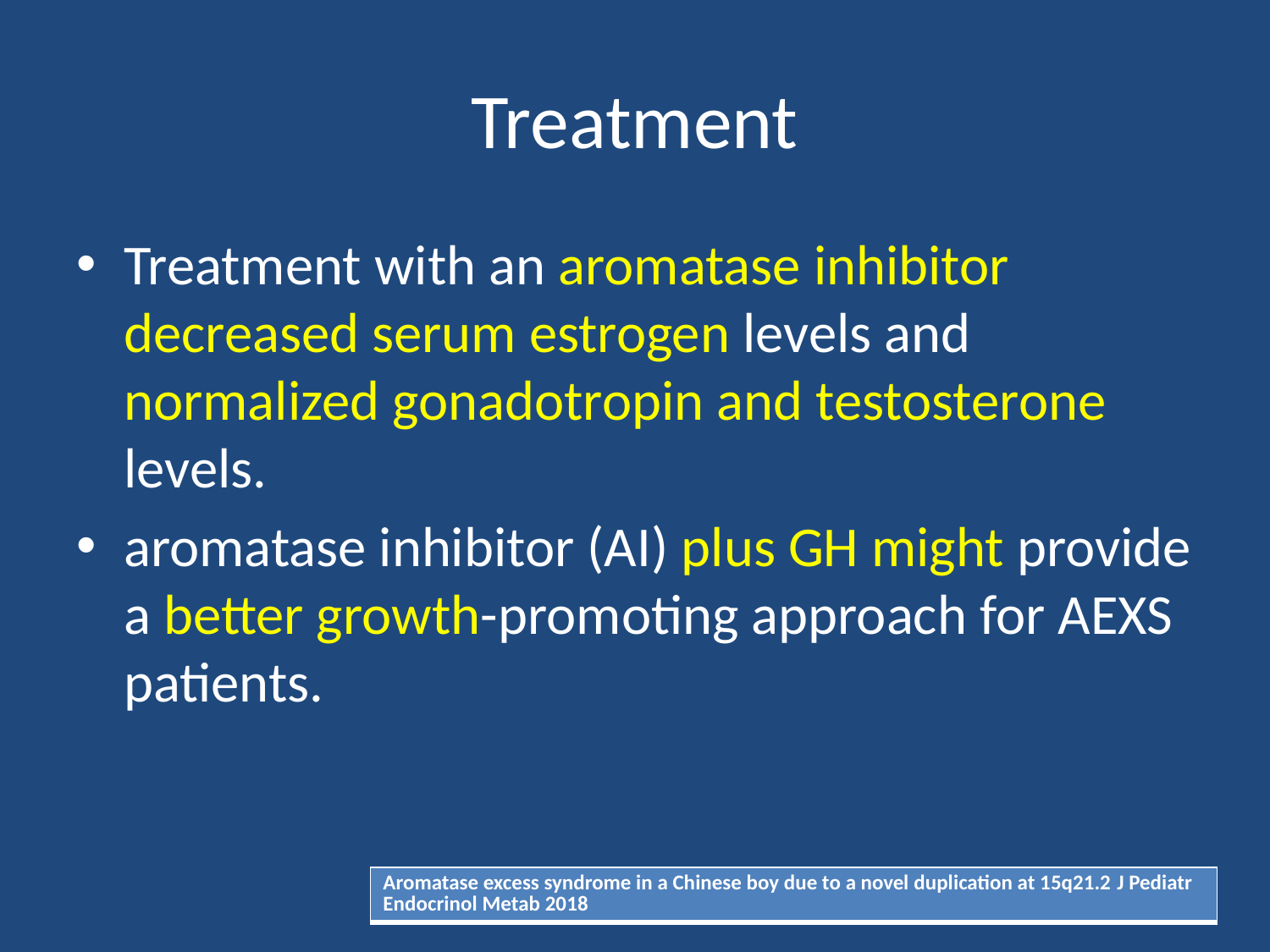

# Treatment
Treatment with an aromatase inhibitor decreased serum estrogen levels and normalized gonadotropin and testosterone levels.
aromatase inhibitor (AI) plus GH might provide a better growth-promoting approach for AEXS patients.

| Aromatase excess syndrome in a Chinese boy due to a novel duplication at 15q21.2 J Pediatr Endocrinol Metab 2018 |
| --- |